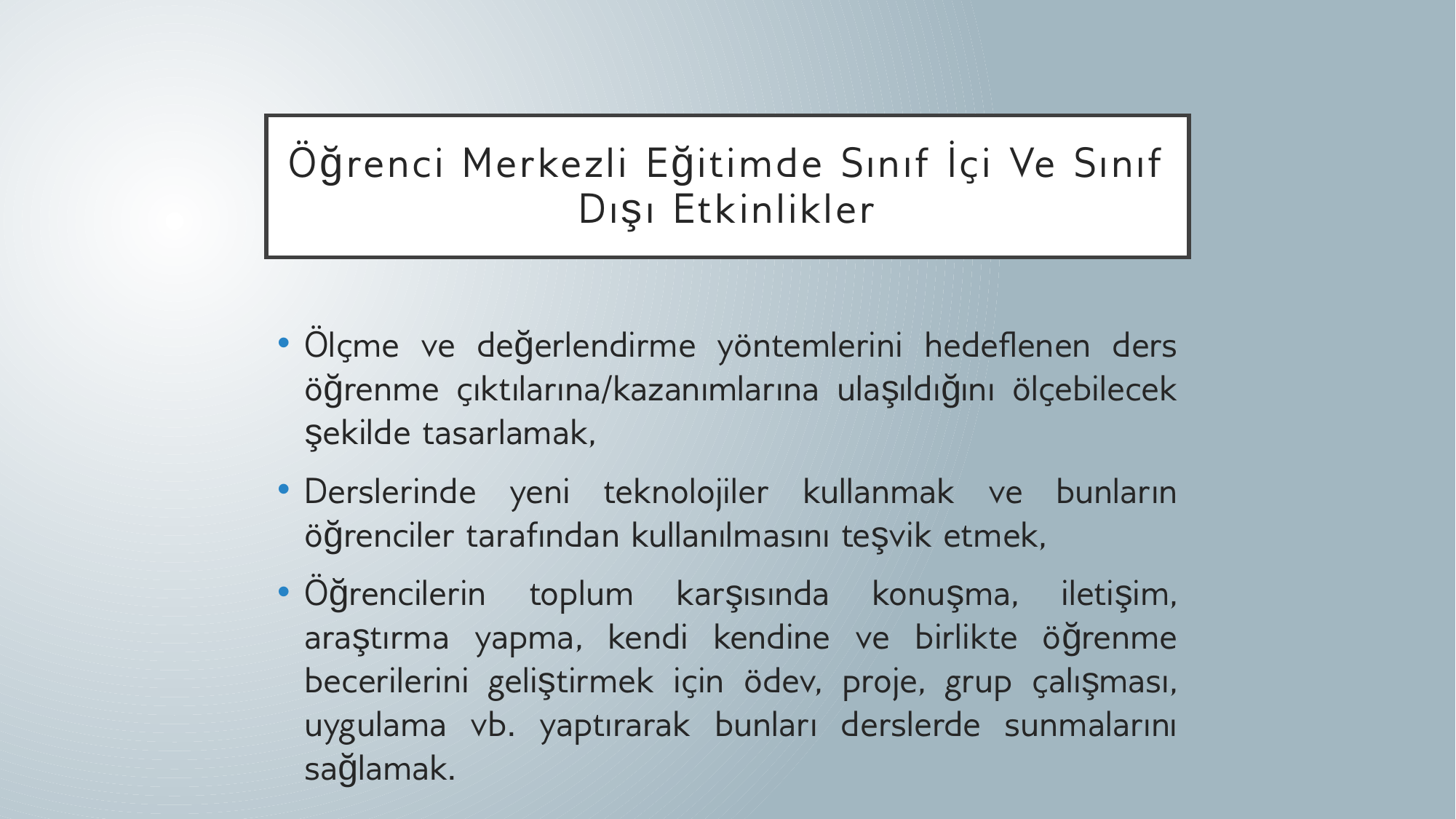

# Öğrenci Merkezli Eğitimde Sınıf İçi Ve Sınıf Dışı Etkinlikler
Ölçme ve değerlendirme yöntemlerini hedeflenen ders öğrenme çıktılarına/kazanımlarına ulaşıldığını ölçebilecek şekilde tasarlamak,
Derslerinde yeni teknolojiler kullanmak ve bunların öğrenciler tarafından kullanılmasını teşvik etmek,
Öğrencilerin toplum karşısında konuşma, iletişim, araştırma yapma, kendi kendine ve birlikte öğrenme becerilerini geliştirmek için ödev, proje, grup çalışması, uygulama vb. yaptırarak bunları derslerde sunmalarını sağlamak.